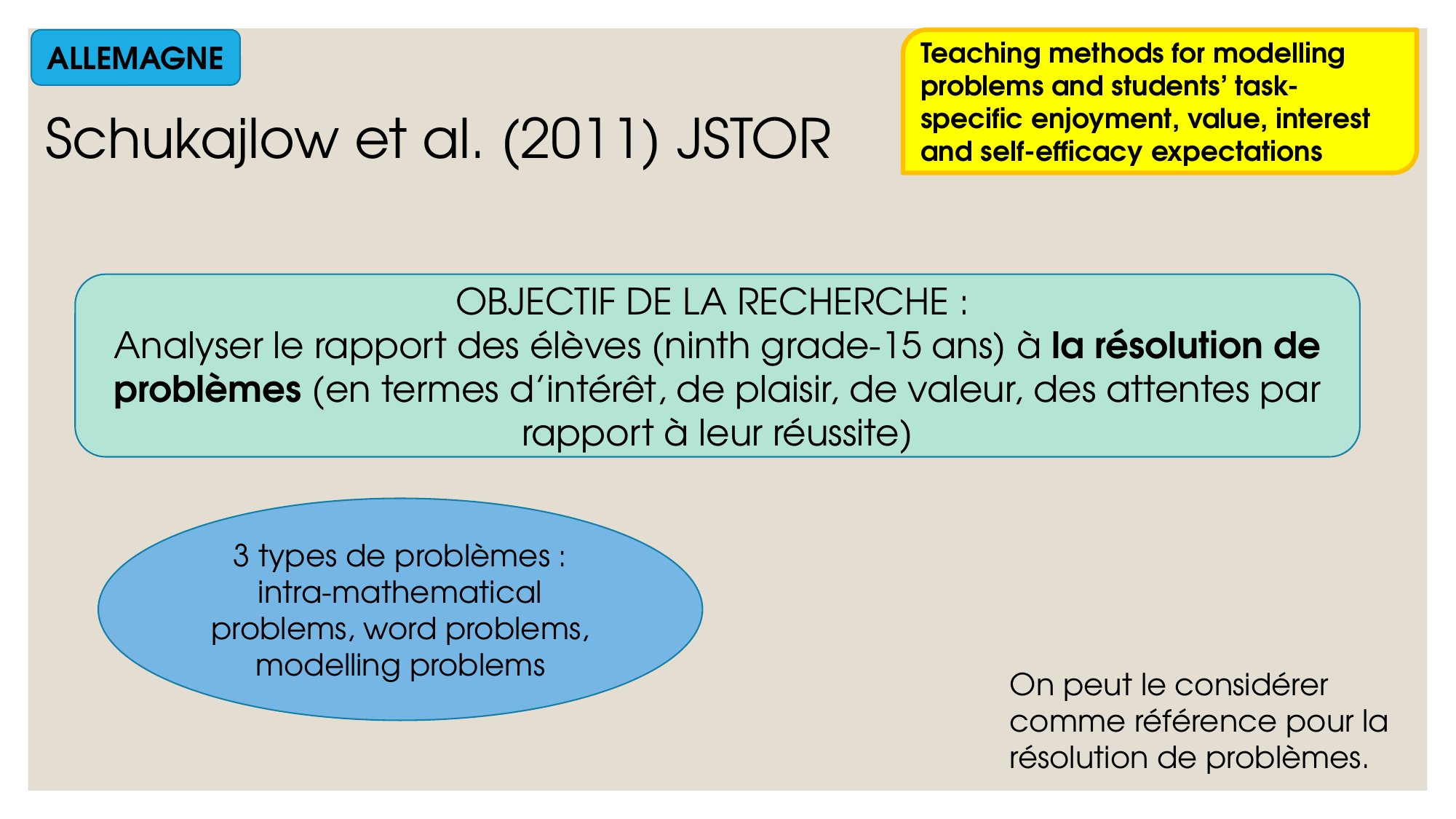

ALLEMAGNE
Teaching methods for modelling problems and students’ task-specific enjoyment, value, interest and self-efficacy expectations
Schukajlow et al. (2011) JSTOR
OBJECTIF DE LA RECHERCHE :
Analyser le rapport des élèves (ninth grade-15 ans) à la résolution de problèmes (en termes d’intérêt, de plaisir, de valeur, des attentes par rapport à leur réussite)
3 types de problèmes : intra-mathematical problems, word problems, modelling problems
On peut le considérer comme référence pour la résolution de problèmes.